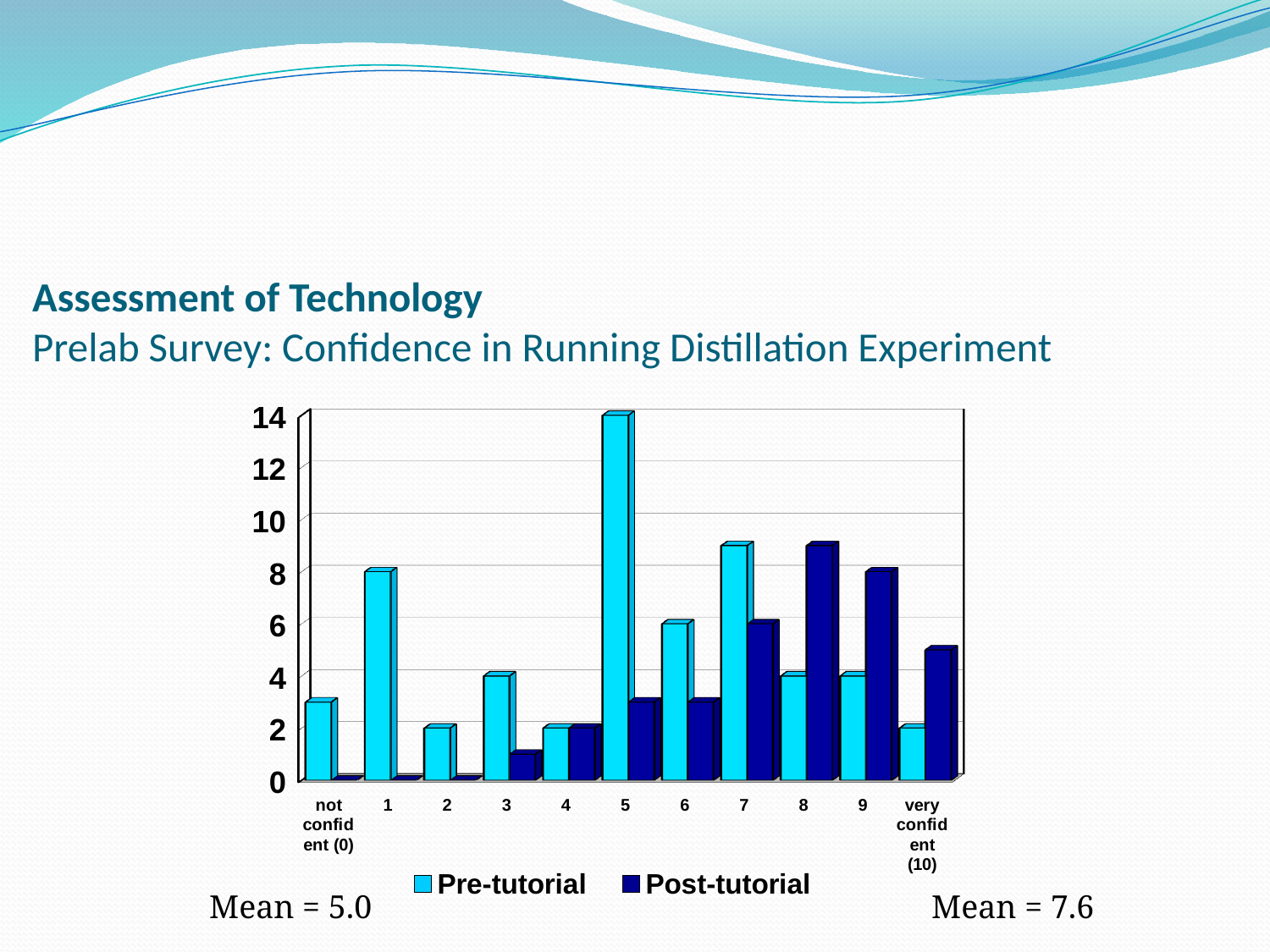

# Assessment of Technology Prelab Survey: Confidence in Running Distillation Experiment

[unsupported chart]

Mean = 5.0
Mean = 7.6